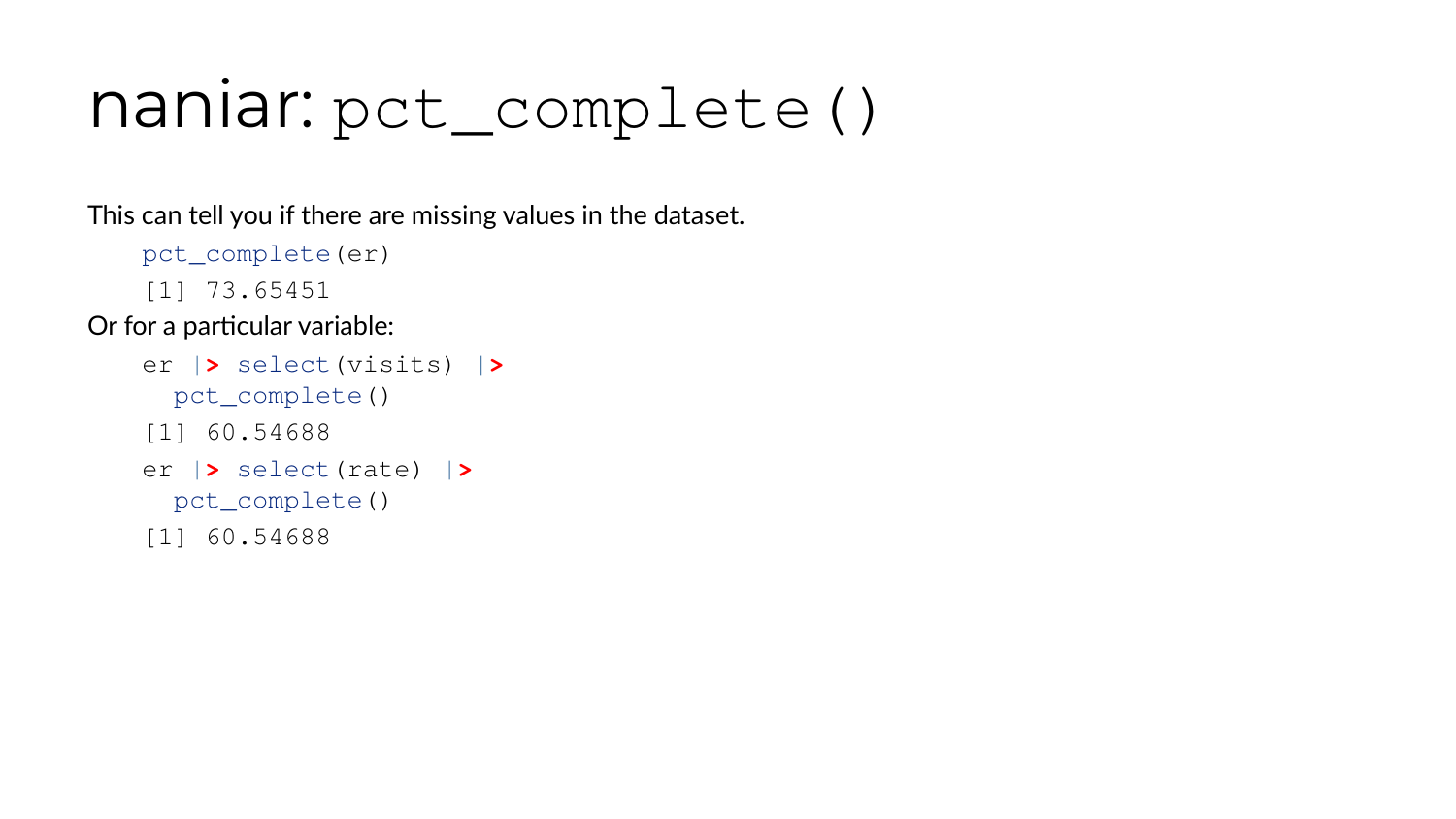

# naniar: pct_complete()
This can tell you if there are missing values in the dataset.
pct_complete(er)
[1] 73.65451
Or for a particular variable:
er |> select(visits) |>
  pct_complete()
[1] 60.54688
er |> select(rate) |>
  pct_complete()
[1] 60.54688